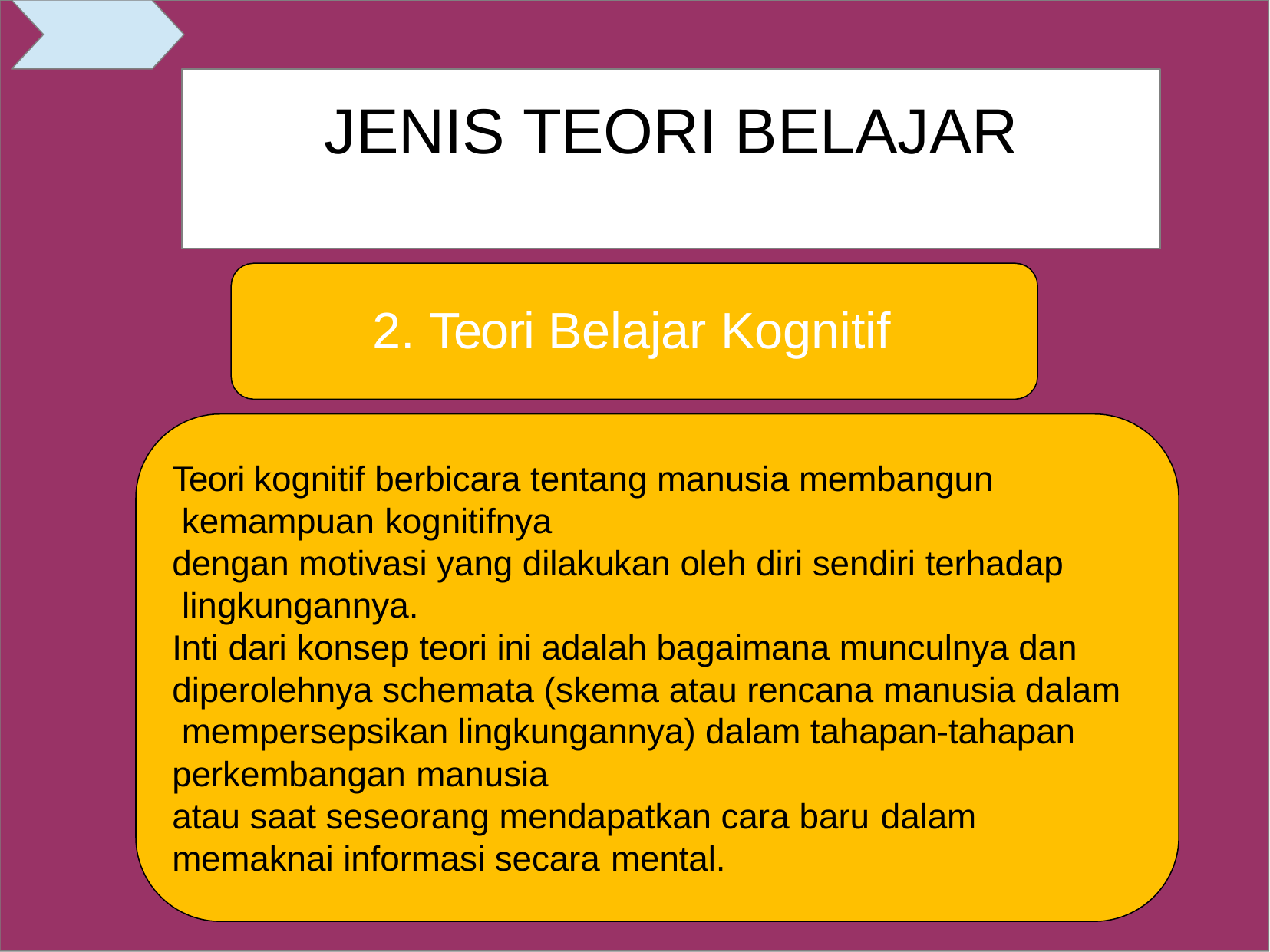

# JENIS TEORI BELAJAR

2. Teori Belajar Kognitif

Teori kognitif berbicara tentang manusia membangun  kemampuan kognitifnya
dengan motivasi yang dilakukan oleh diri sendiri terhadap  lingkungannya.
Inti dari konsep teori ini adalah bagaimana munculnya dan  diperolehnya schemata (skema atau rencana manusia dalam  mempersepsikan lingkungannya) dalam tahapan-tahapan  perkembangan manusia
atau saat seseorang mendapatkan cara baru dalam
memaknai informasi secara mental.